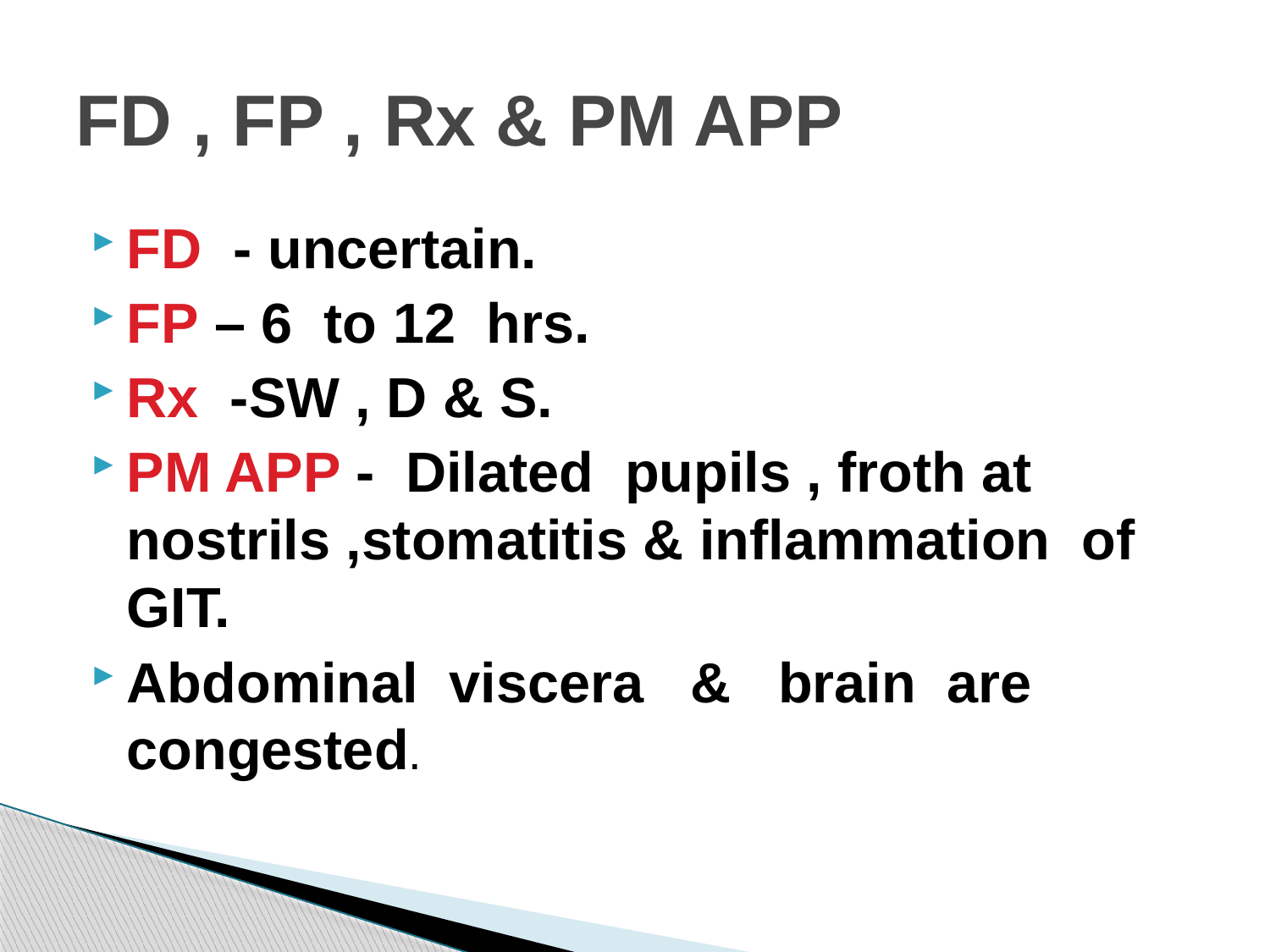

# FD , FP , Rx & PM APP
FD  - uncertain.
FP – 6  to 12  hrs.
Rx  -SW , D & S.
PM APP -  Dilated  pupils , froth at nostrils ,stomatitis & inflammation  of  GIT.
Abdominal  viscera   &   brain  are  congested.